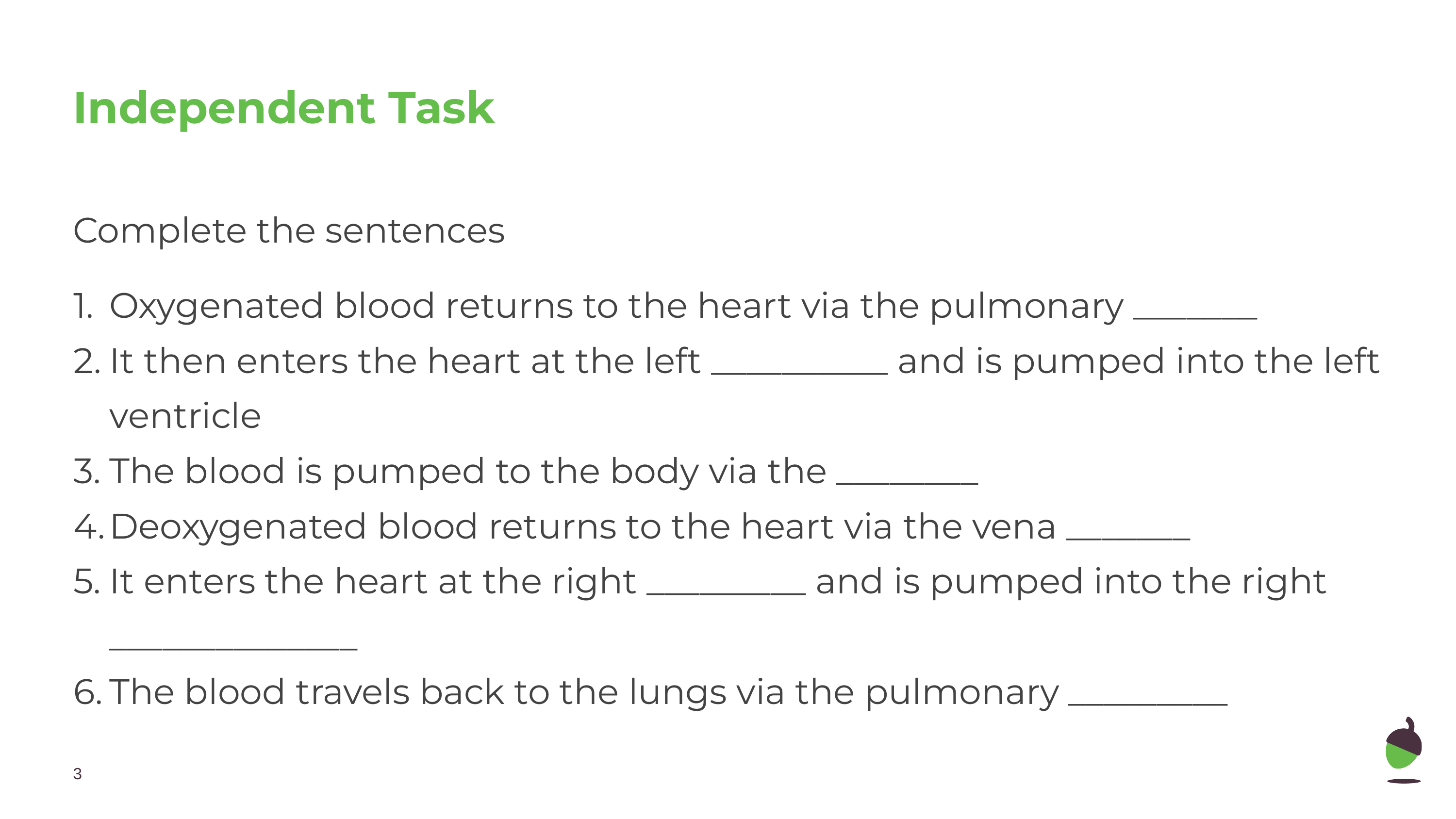

# Independent Task
Complete the sentences
Oxygenated blood returns to the heart via the pulmonary _______
It then enters the heart at the left __________ and is pumped into the left ventricle
The blood is pumped to the body via the ________
Deoxygenated blood returns to the heart via the vena _______
It enters the heart at the right _________ and is pumped into the right ______________
The blood travels back to the lungs via the pulmonary _________

3